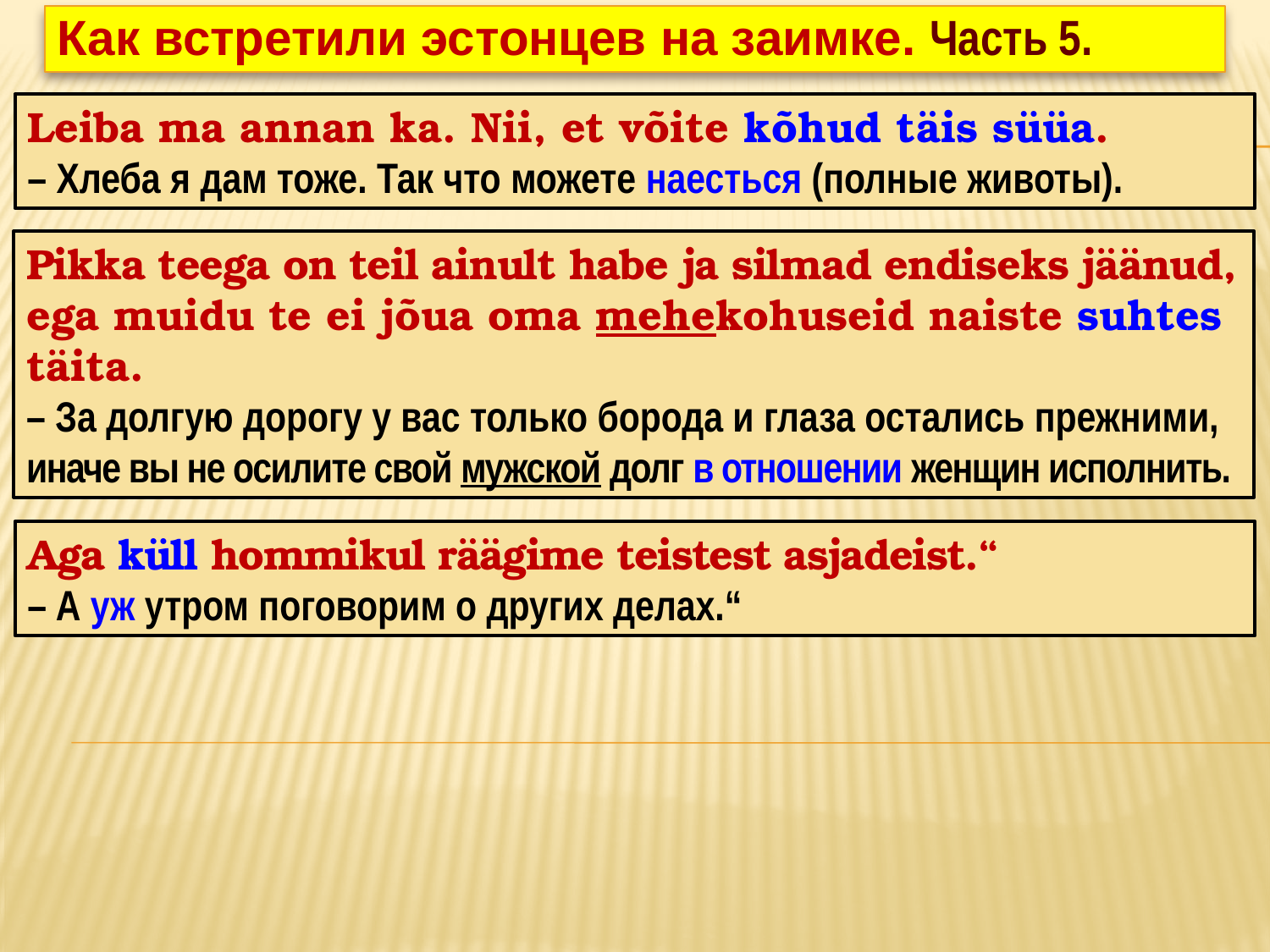

Как встретили эстонцев на заимке. Часть 5.
Leiba ma annan ka. Nii, et võite kõhud täis süüa.
– Хлеба я дам тоже. Так что можете наесться (полные животы).
Pikka teega on teil ainult habe ja silmad endiseks jäänud, ega muidu te ei jõua oma mehekohuseid naiste suhtes täita.
– За долгую дорогу у вас только борода и глаза остались прежними, иначе вы не осилите свой мужской долг в отношении женщин исполнить.
Aga küll hommikul räägime teistest asjadeist.“
– А уж утром поговорим о других делах.“